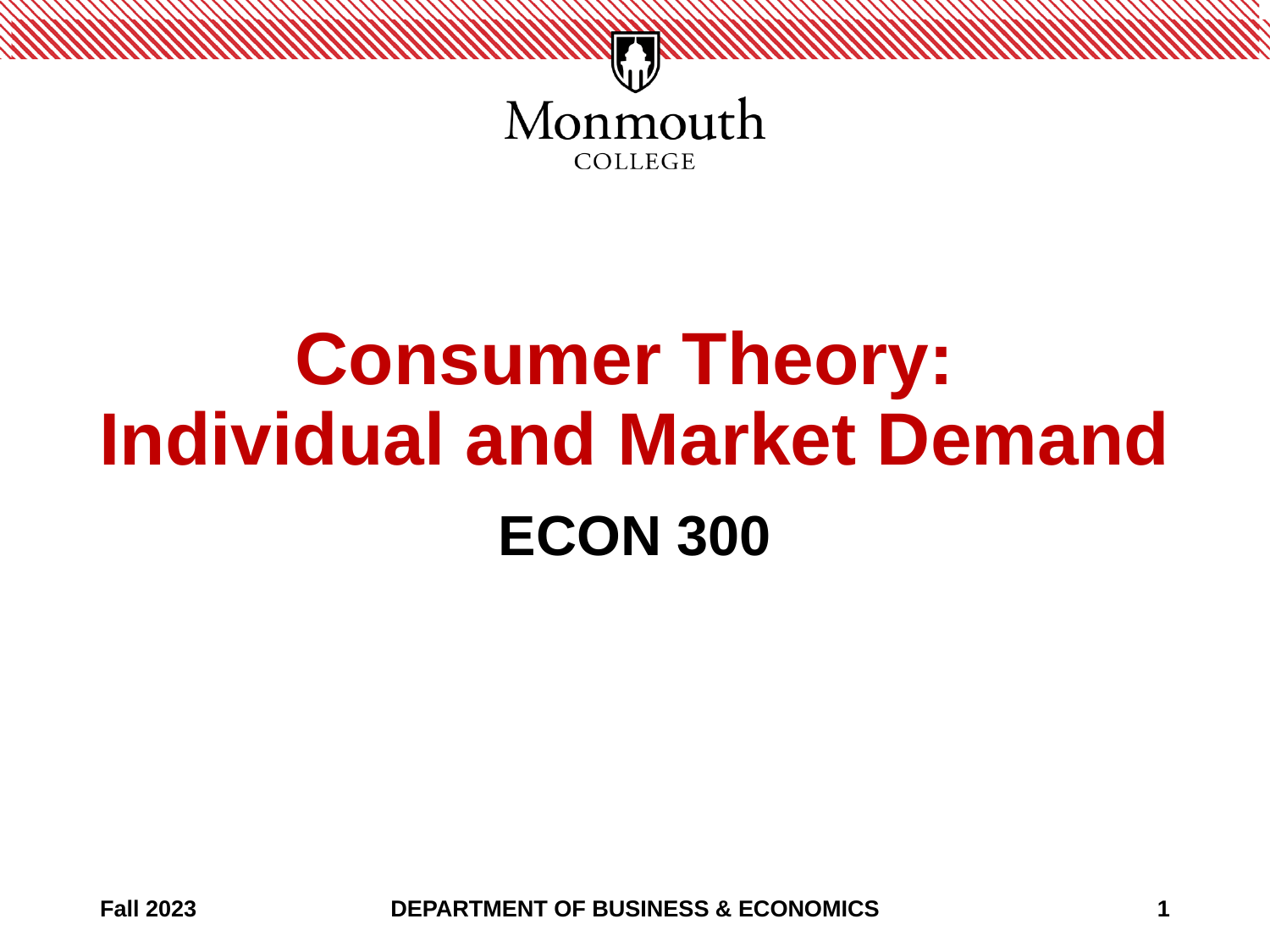

# Consumer Theory: Individual and Market Demand
ECON 300
Fall 2023
DEPARTMENT OF BUSINESS & ECONOMICS
1